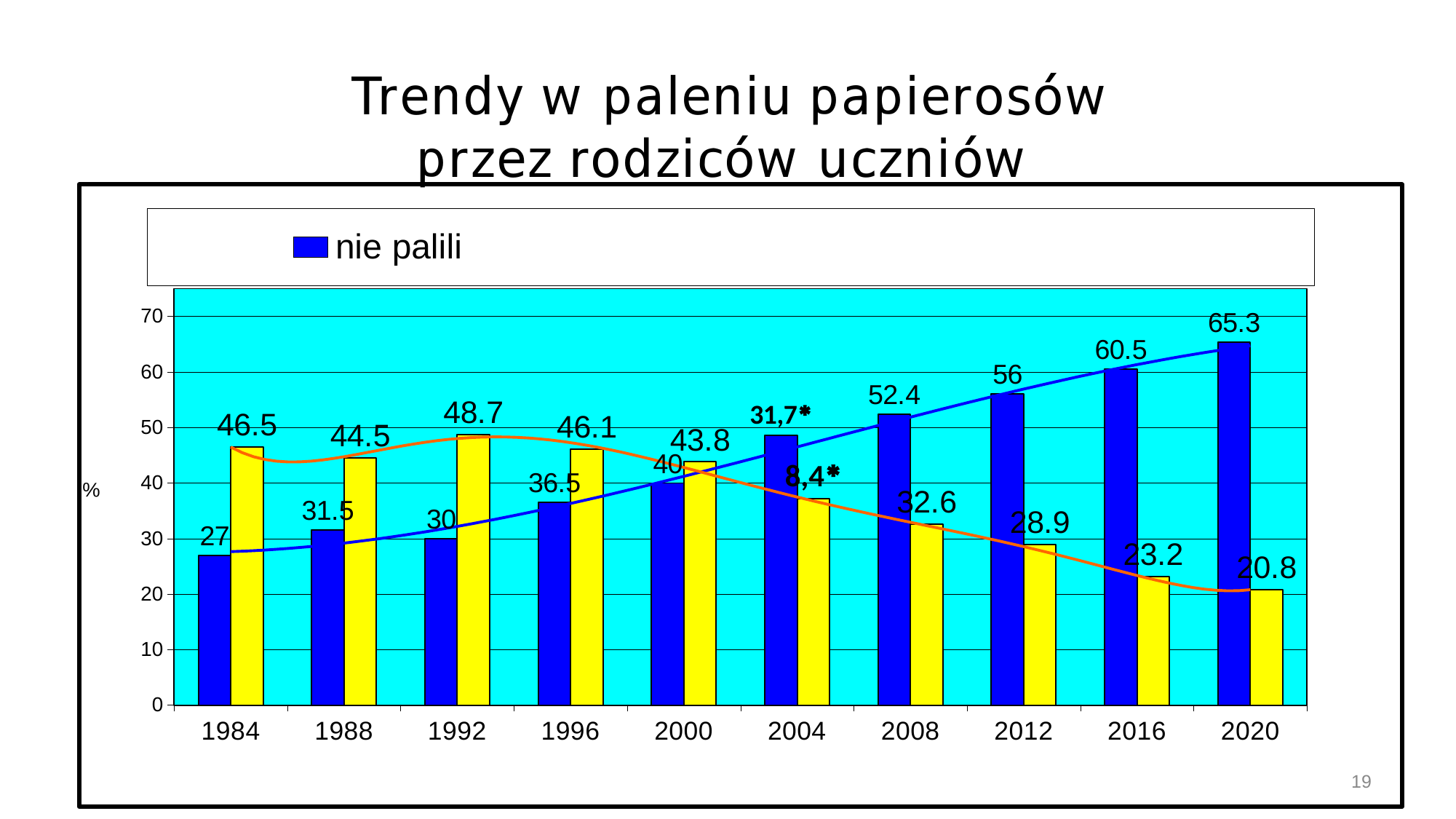

Trendy w paleniu papierosów przez rodziców uczniów

### Chart

| Category | nie palili | nałogowo przynajmniej jeden z rodziców |
|---|---|---|
| 1984 | 27.0 | 46.5 |
| 1988 | 31.5 | 44.5 |
| 1992 | 30.0 | 48.7 |
| 1996 | 36.5 | 46.1 |
| 2000 | 40.0 | 43.8 |
| 2004 | 48.6 | 37.2 |
| 2008 | 52.4 | 32.6 |
| 2012 | 56.0 | 28.9 |
| 2016 | 60.5 | 23.2 |
| 2020 | 65.3 | 20.8 |
19